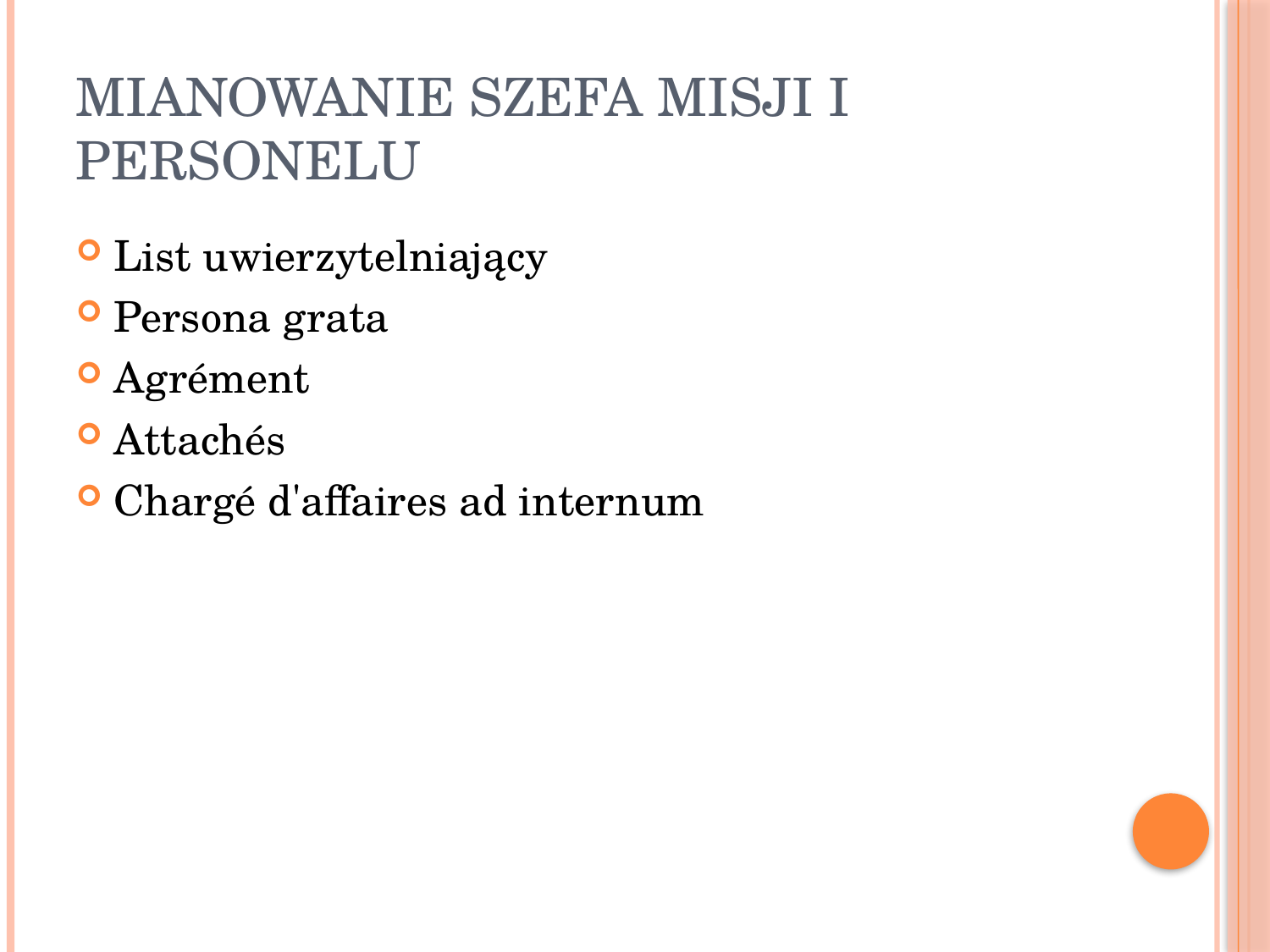

# Mianowanie szefa misji i personelu
List uwierzytelniający
Persona grata
Agrément
Attachés
Chargé d'affaires ad internum